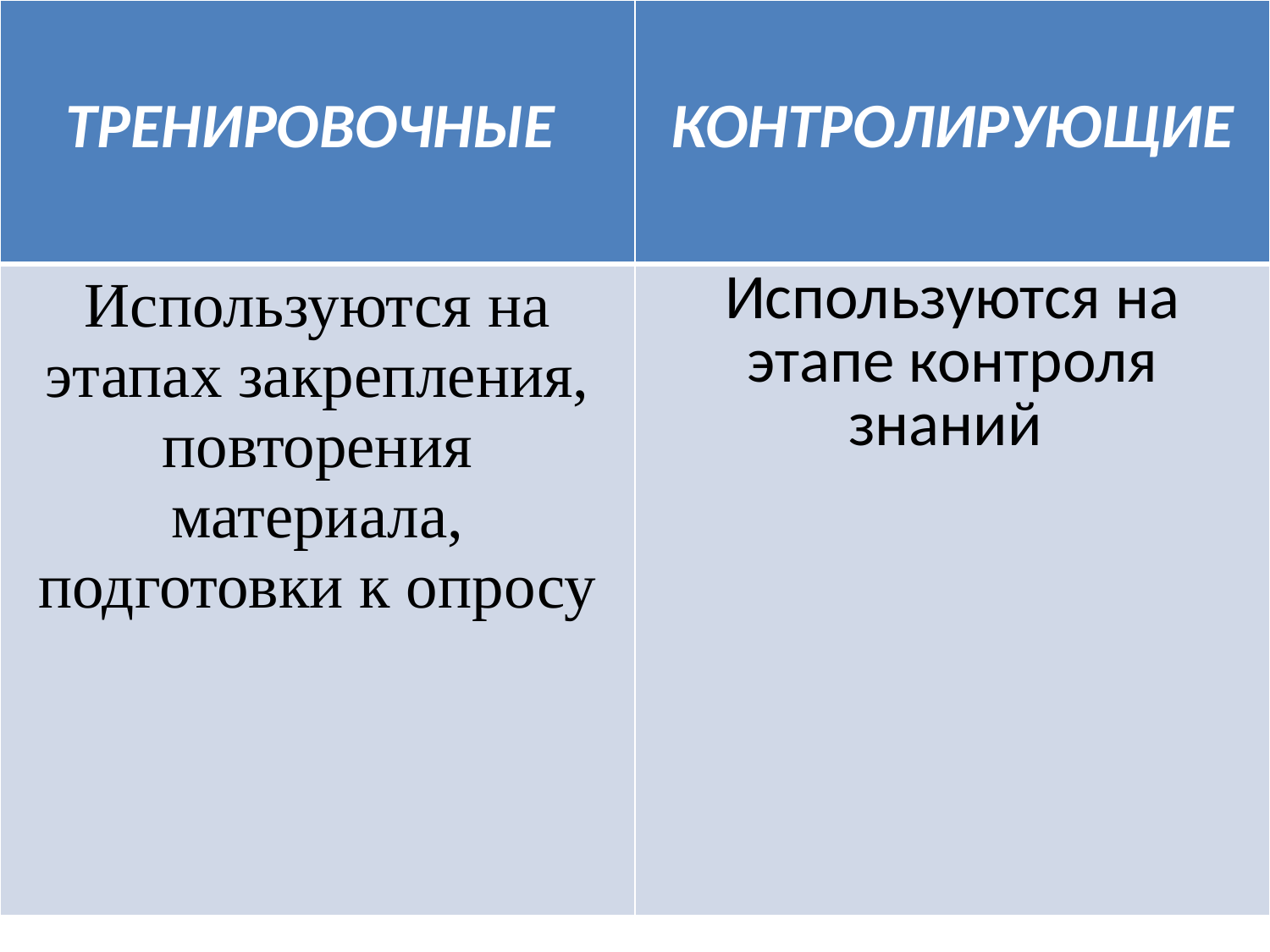

| ТРЕНИРОВОЧНЫЕ | КОНТРОЛИРУЮЩИЕ |
| --- | --- |
| Используются на этапах закрепления, повторения материала, подготовки к опросу | Используются на этапе контроля знаний |